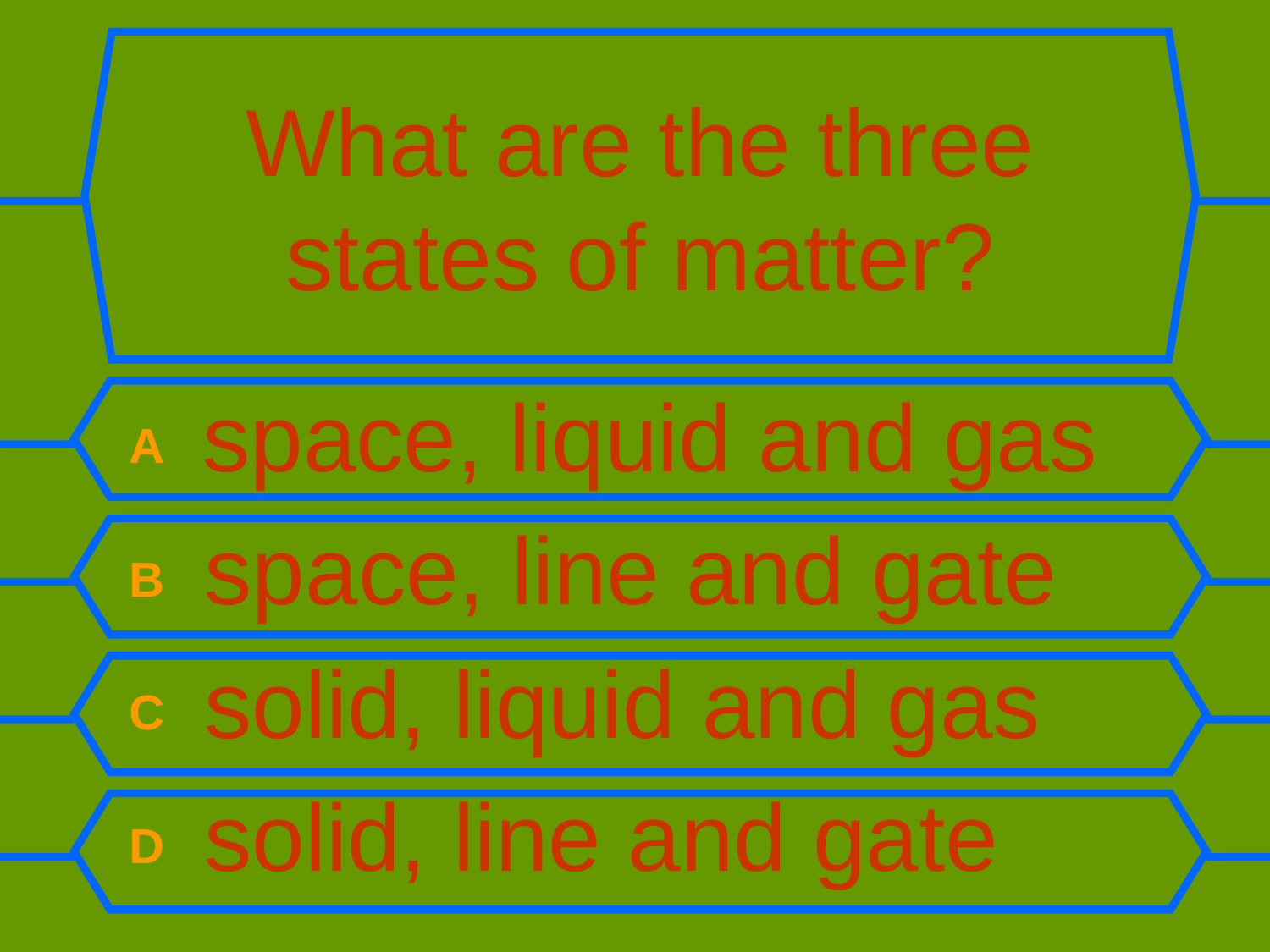

# What are the three states of matter?

A  space, liquid and gas
B  space, line and gate
C  solid, liquid and gas
D  solid, line and gate